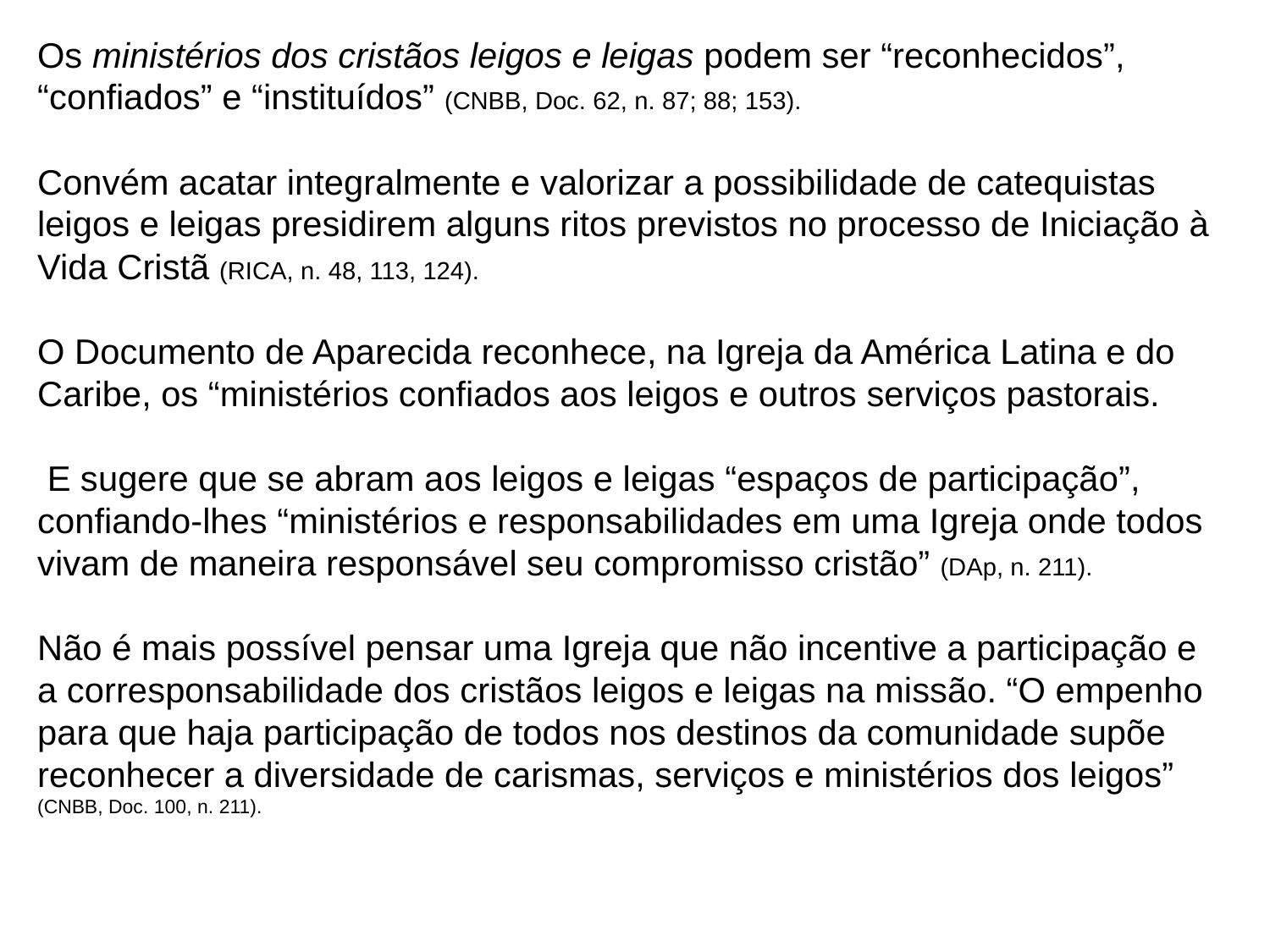

Os ministérios dos cristãos leigos e leigas podem ser “reconhecidos”, “confiados” e “instituídos” (CNBB, Doc. 62, n. 87; 88; 153).

Convém acatar integralmente e valorizar a possibilidade de catequistas leigos e leigas presidirem alguns ritos previstos no processo de Iniciação à Vida Cristã (RICA, n. 48, 113, 124).

O Documento de Aparecida reconhece, na Igreja da América Latina e do Caribe, os “ministérios confiados aos leigos e outros serviços pastorais.

 E sugere que se abram aos leigos e leigas “espaços de participação”, confiando-lhes “ministérios e responsabilidades em uma Igreja onde todos vivam de maneira responsável seu compromisso cristão” (DAp, n. 211).

Não é mais possível pensar uma Igreja que não incentive a participação e a corresponsabilidade dos cristãos leigos e leigas na missão. “O empenho para que haja participação de todos nos destinos da comunidade supõe reconhecer a diversidade de carismas, serviços e ministérios dos leigos” (CNBB, Doc. 100, n. 211).